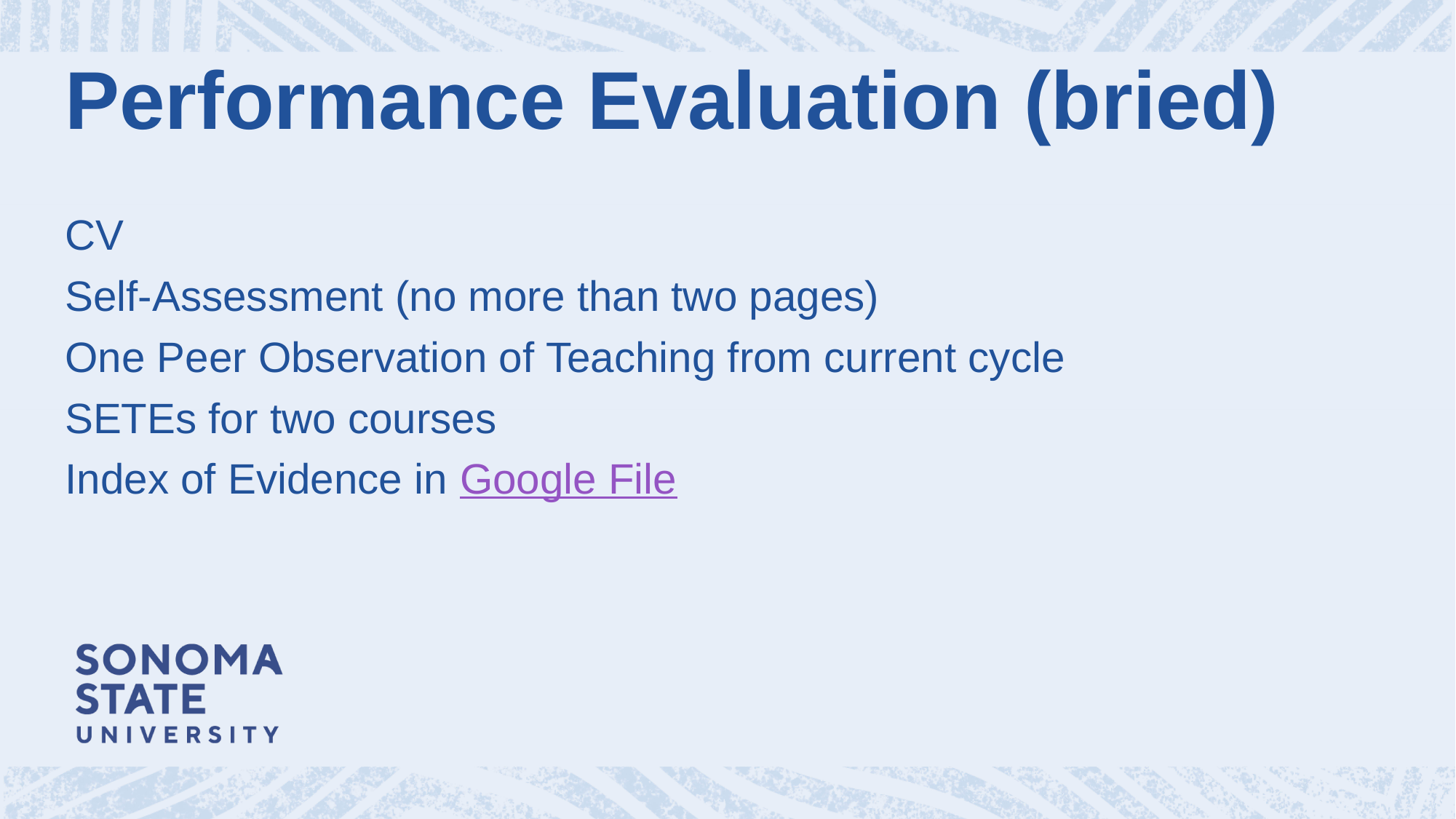

# Performance Evaluation (bried)
CV
Self-Assessment (no more than two pages)
One Peer Observation of Teaching from current cycle
SETEs for two courses
Index of Evidence in Google File